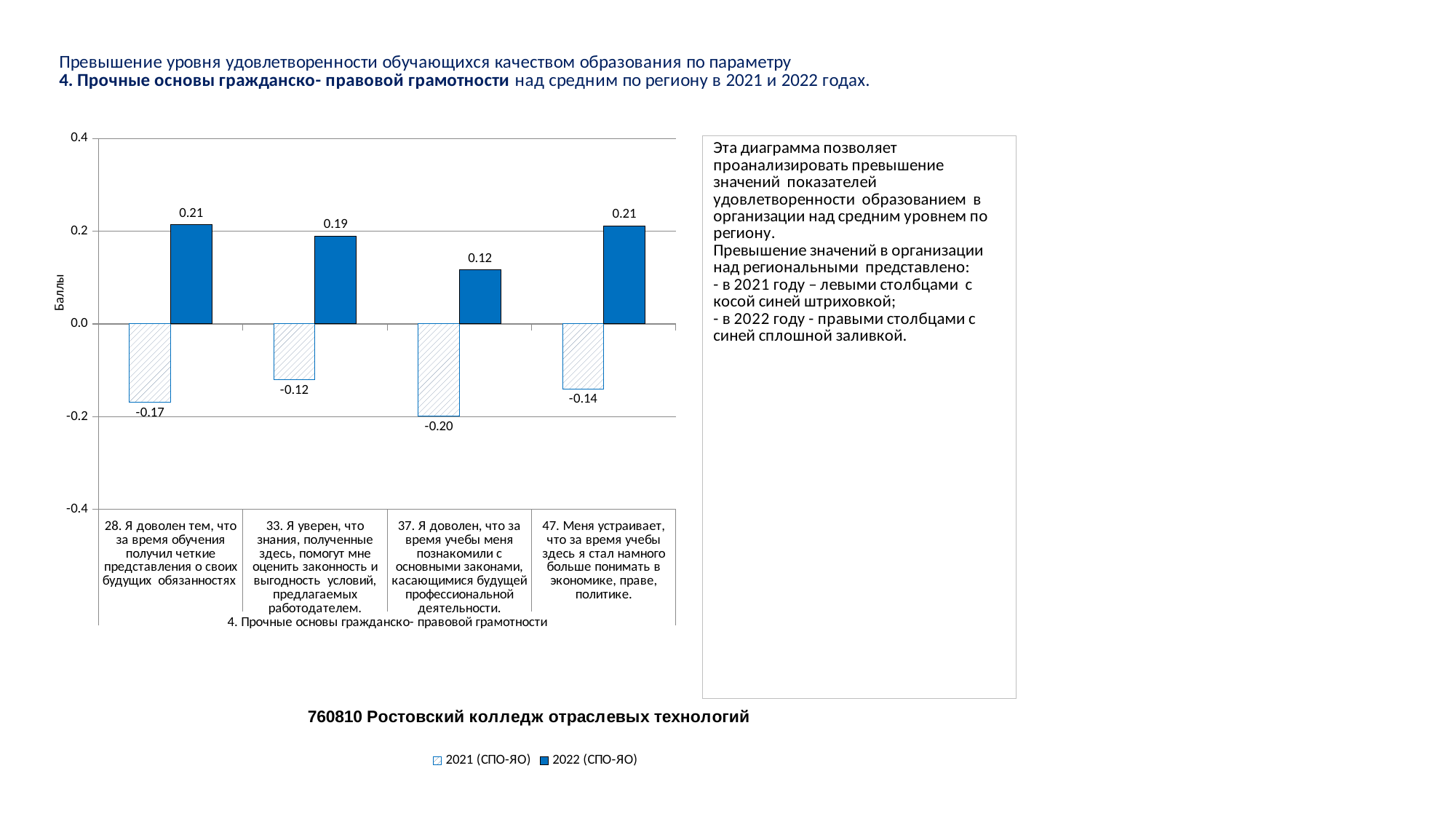

### Chart

| Category | 2021 (СПО-ЯО) | 2022 (СПО-ЯО) |
|---|---|---|
| 28. Я доволен тем, что за время обучения получил четкие представления о своих будущих  обязанностях  | -0.16897696750294333 | 0.21408835321926123 |
| 33. Я уверен, что знания, полученные здесь, помогут мне оценить законность и выгодность  условий, предлагаемых работодателем. | -0.11960786424842507 | 0.18986826076784702 |
| 37. Я доволен, что за время учебы меня познакомили с основными законами, касающимися будущей профессиональной деятельности. | -0.19925893461638555 | 0.11662209475866625 |
| 47. Меня устраивает, что за время учебы здесь я стал намного больше понимать в экономике, праве, политике. | -0.1399480538562825 | 0.21182648015037397 |